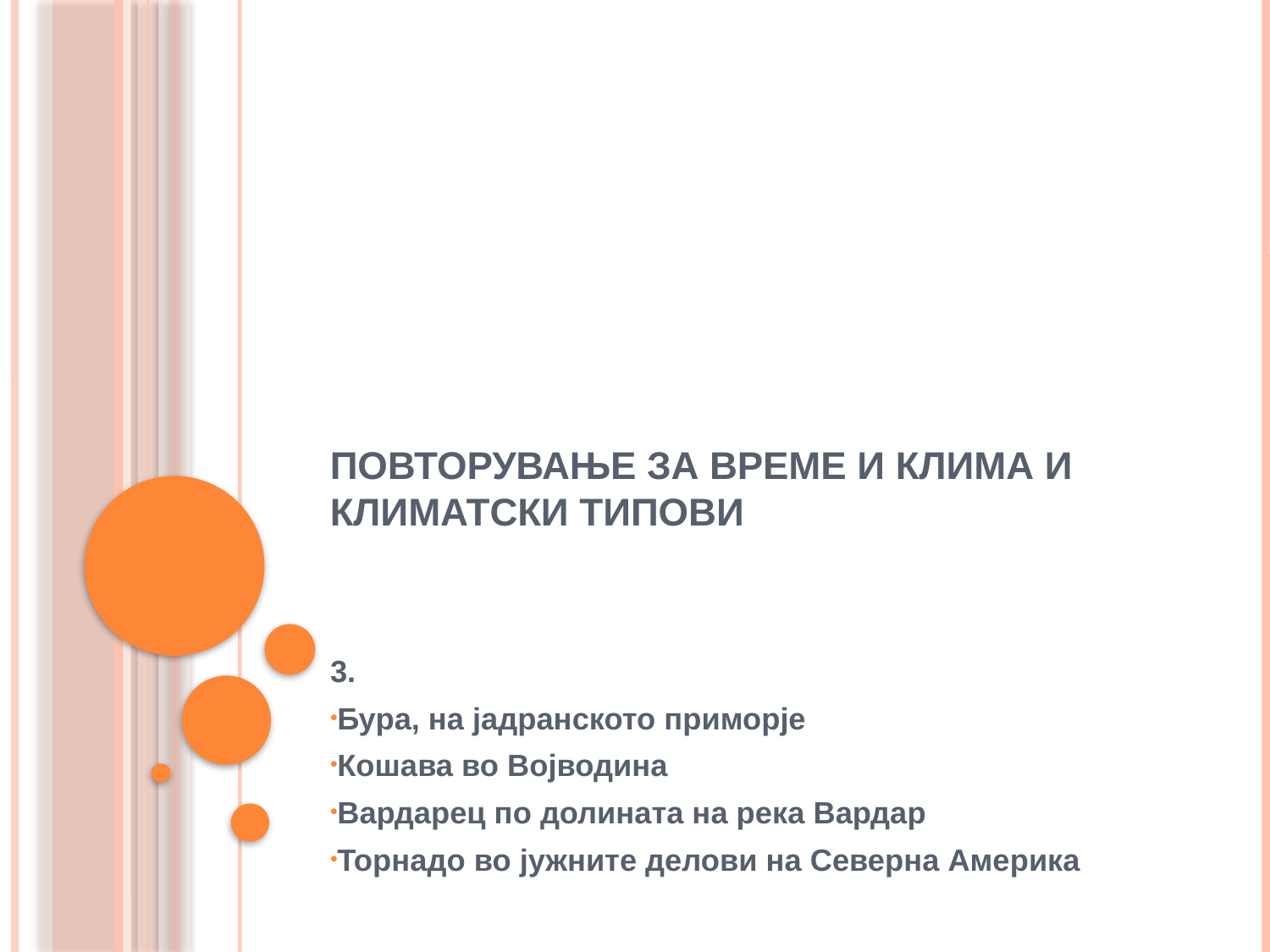

# Повторување за време и клима и климатски типови
3.
Бура, на јадранското приморје
Кошава во Војводина
Вардарец по долината на река Вардар
Торнадо во јужните делови на Северна Америка